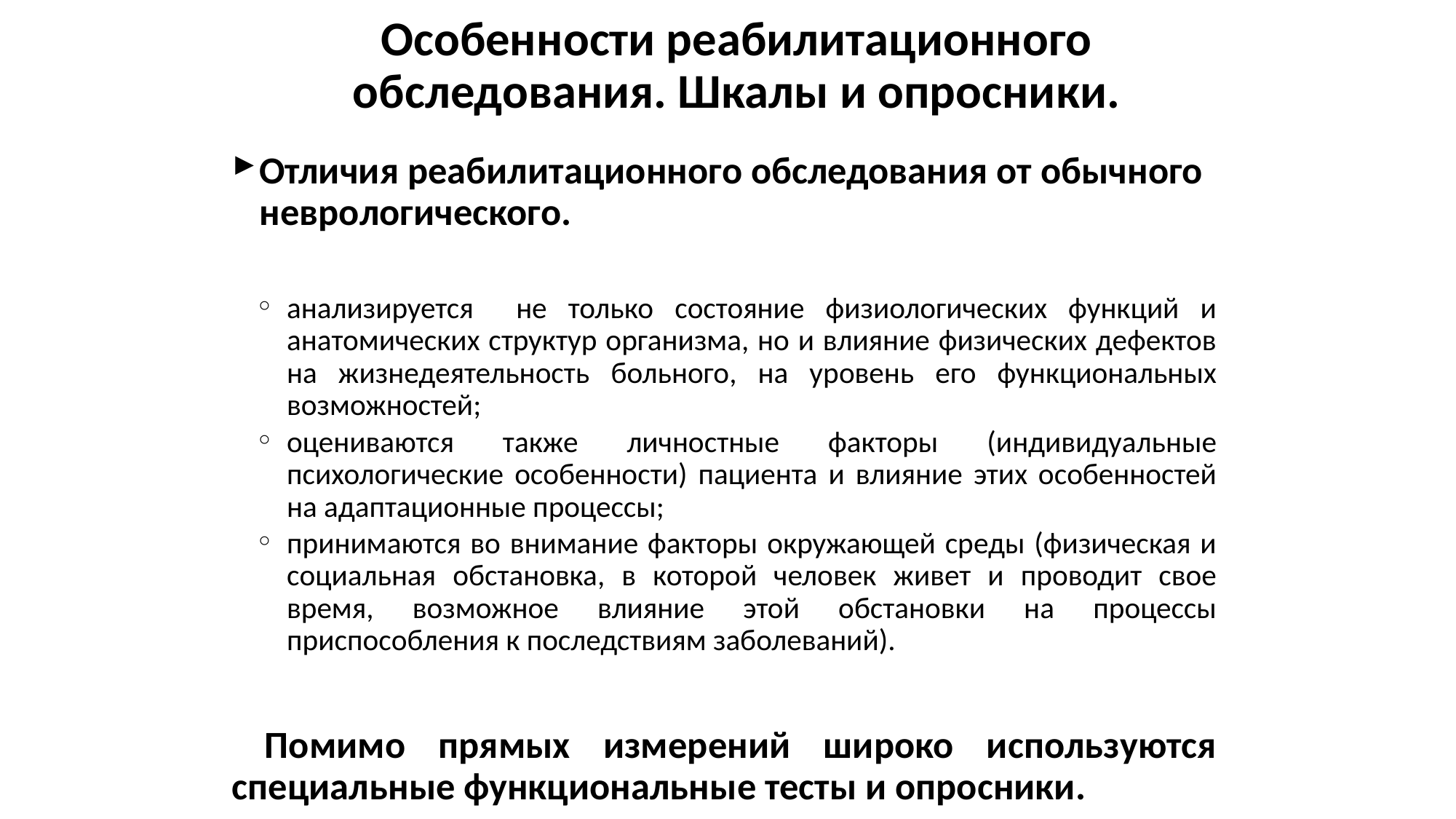

# Особенности реабилитационного обследования. Шкалы и опросники.
Отличия реабилитационного обследования от обычного неврологического.

анализируется  не только состояние физиологических функций и анатомических структур организма, но и влияние физических дефектов на жизнедеятельность больного, на уровень его функциональных возможностей;
оцениваются также личностные факторы (индивидуальные психологические особенности) пациента и влияние этих особенностей на адаптационные процессы;
принимаются во внимание факторы окружающей среды (физическая и социальная обстановка, в которой человек живет и проводит свое время, возможное влияние этой обстановки на процессы приспособления к последствиям заболеваний).

 Помимо прямых измерений широко используются специальные функциональные тесты и опросники.